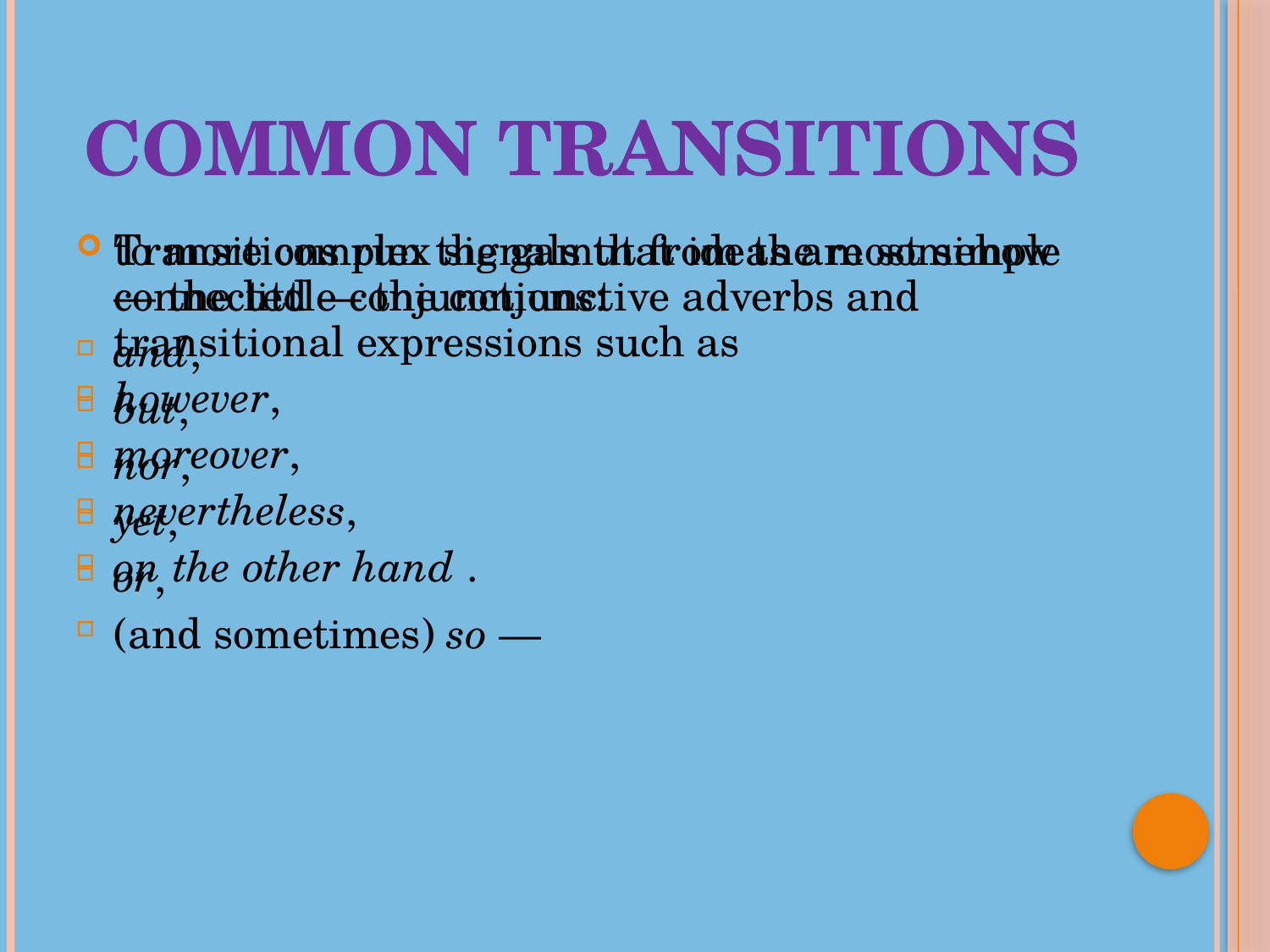

# Common Transitions
Transitions run the gamut from the most simple — the little conjunctions:
and,
but,
nor,
yet,
or,
(and sometimes) so —
to more complex signals that ideas are somehow connected — the conjunctive adverbs and transitional expressions such as
however,
moreover,
nevertheless,
on the other hand .